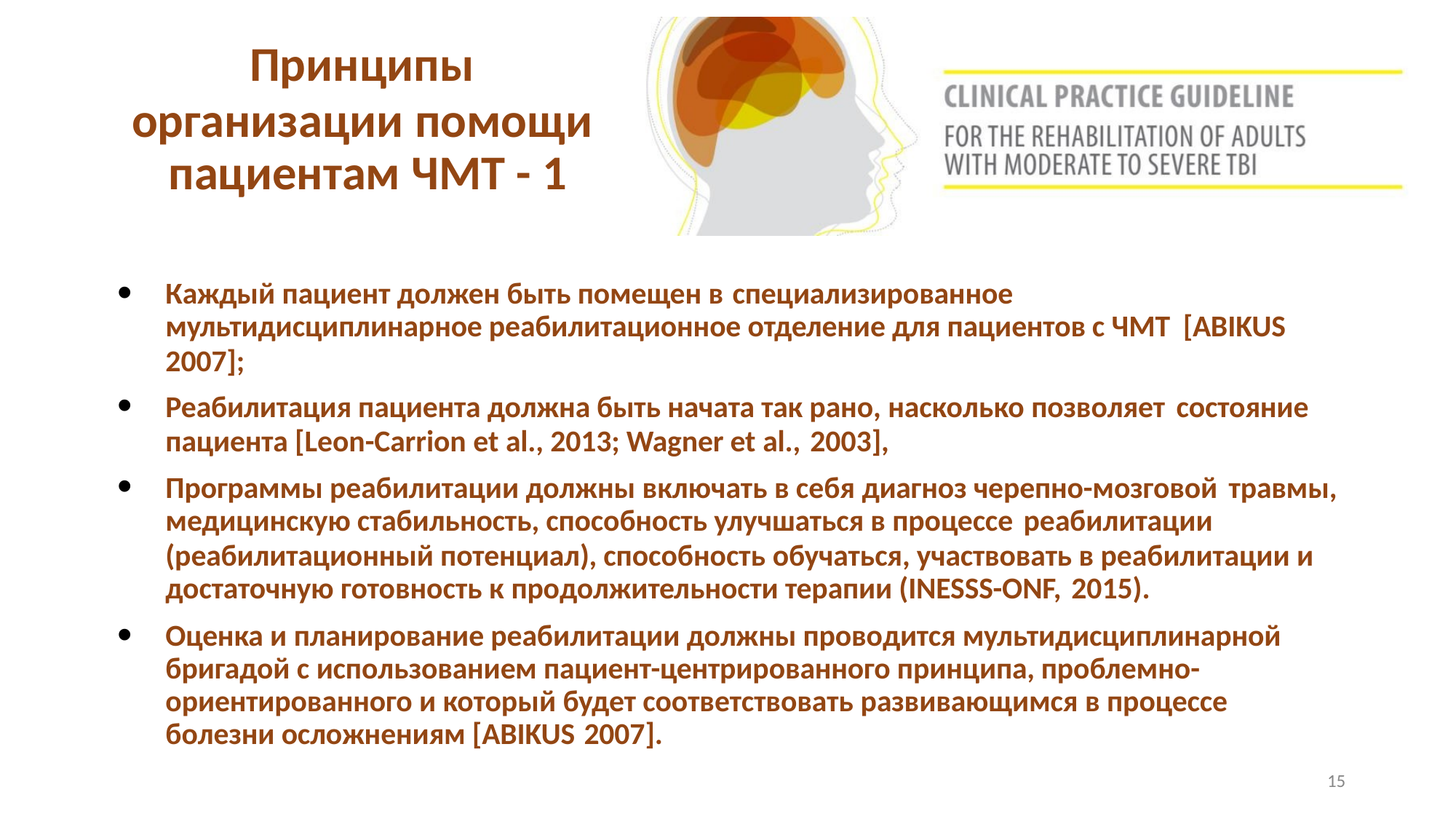

# Принципы
организации помощи  пациентам ЧМТ - 1
Каждый пациент должен быть помещен в специализированное
мультидисциплинарное реабилитационное отделение для пациентов с ЧМТ [ABIKUS
2007];
Реабилитация пациента должна быть начата так рано, насколько позволяет состояние
пациента [Leon-Carrion et al., 2013; Wagner et al., 2003],
Программы реабилитации должны включать в себя диагноз черепно-мозговой травмы,
медицинскую стабильность, способность улучшаться в процессе реабилитации
(реабилитационный потенциал), способность обучаться, участвовать в реабилитации и  достаточную готовность к продолжительности терапии (INESSS-ONF, 2015).
Оценка и планирование реабилитации должны проводится мультидисциплинарной  бригадой с использованием пациент-центрированного принципа, проблемно-  ориентированного и который будет соответствовать развивающимся в процессе  болезни осложнениям [ABIKUS 2007].
15